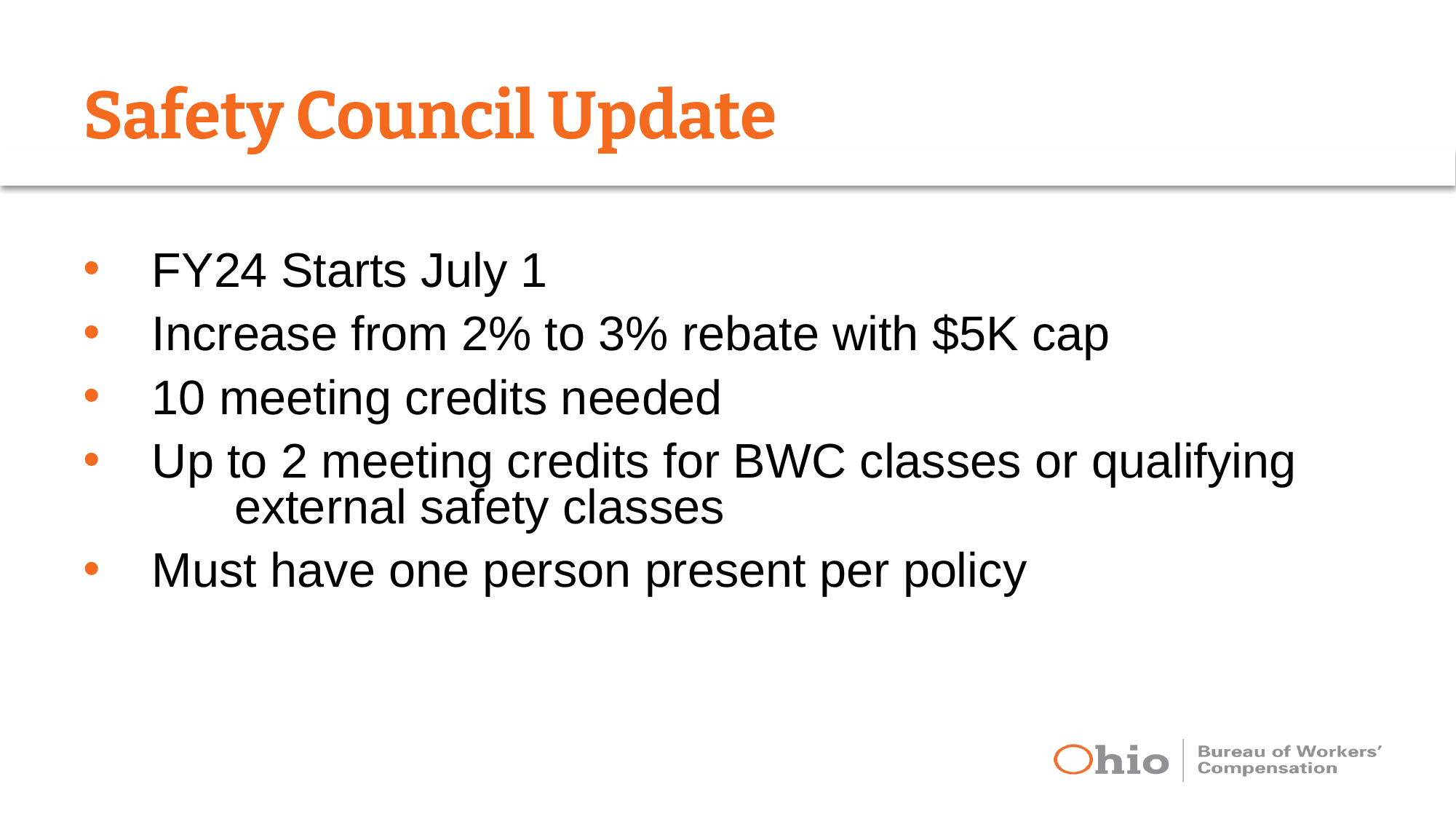

# Safety Council Update
  FY24 Starts July 1
  Increase from 2% to 3% rebate with $5K cap
  10 meeting credits needed
  Up to 2 meeting credits for BWC classes or qualifying      	external safety classes
  Must have one person present per policy